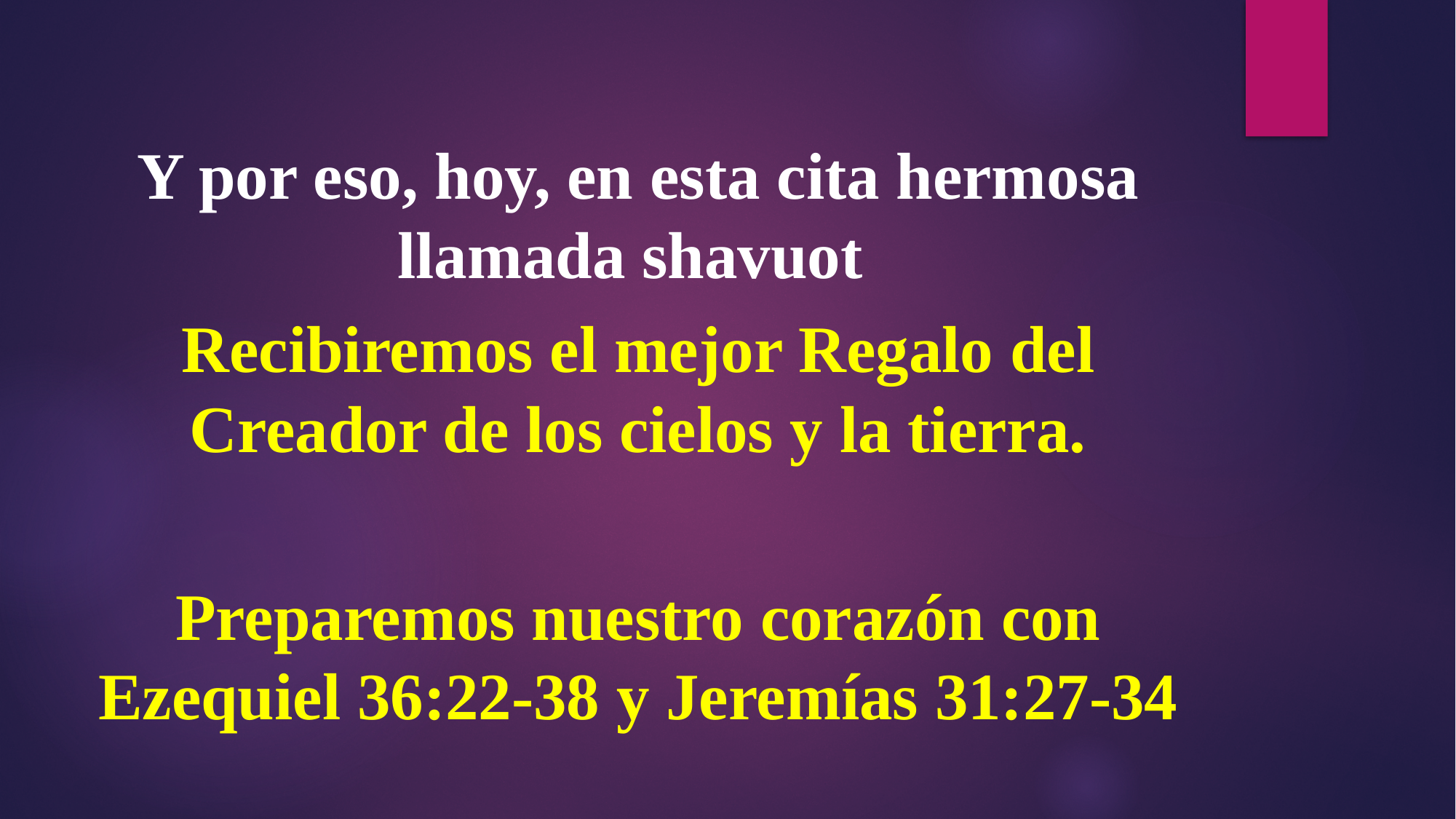

Y por eso, hoy, en esta cita hermosa llamada shavuot
Recibiremos el mejor Regalo del Creador de los cielos y la tierra.

Preparemos nuestro corazón con Ezequiel 36:22-38 y Jeremías 31:27-34